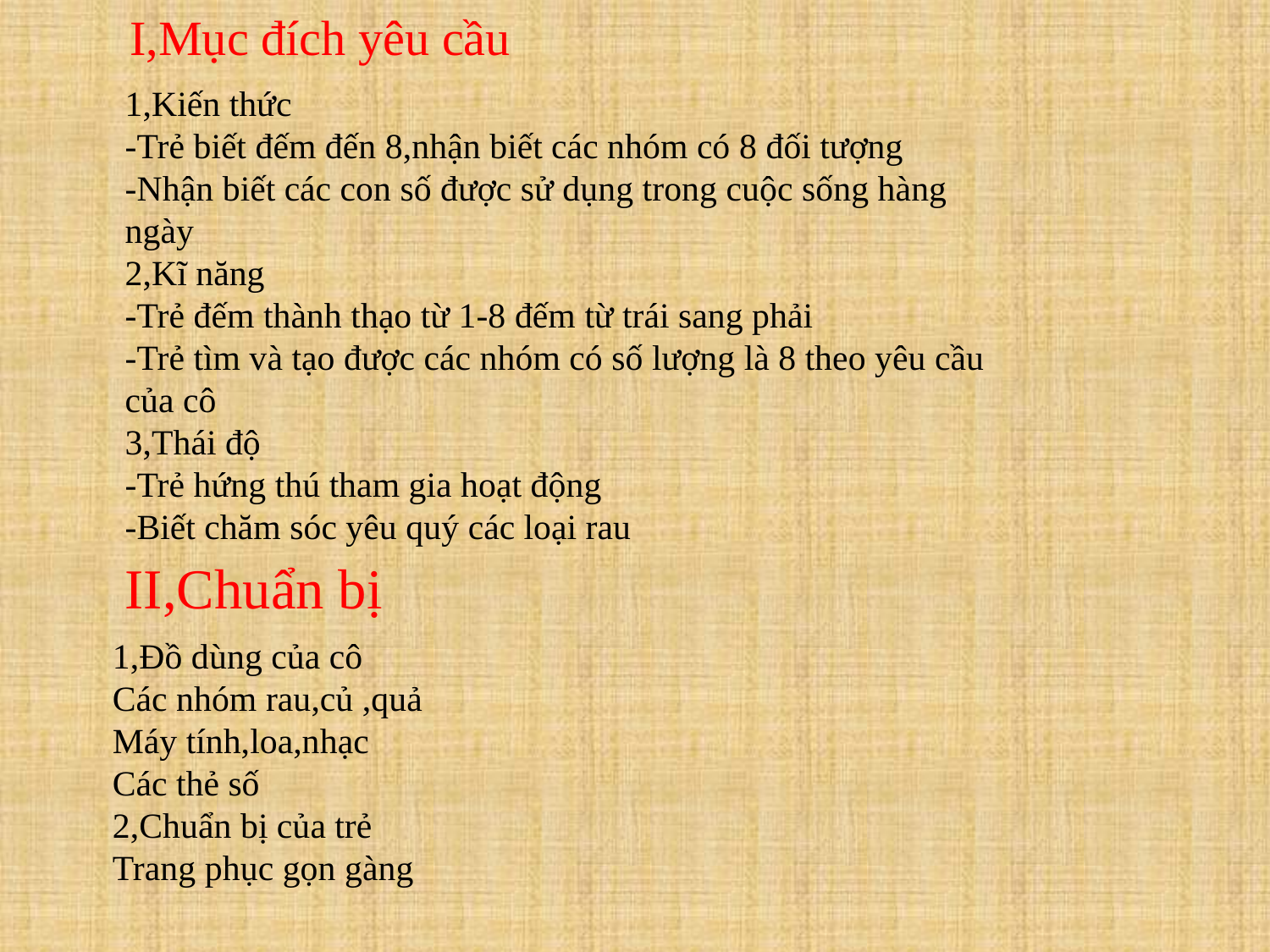

I,Mục đích yêu cầu

1,Kiến thức
-Trẻ biết đếm đến 8,nhận biết các nhóm có 8 đối tượng
-Nhận biết các con số được sử dụng trong cuộc sống hàng ngày
2,Kĩ năng
-Trẻ đếm thành thạo từ 1-8 đếm từ trái sang phải
-Trẻ tìm và tạo được các nhóm có số lượng là 8 theo yêu cầu của cô
3,Thái độ
-Trẻ hứng thú tham gia hoạt động
-Biết chăm sóc yêu quý các loại rau
II,Chuẩn bị
1,Đồ dùng của cô
Các nhóm rau,củ ,quả
Máy tính,loa,nhạc
Các thẻ số
2,Chuẩn bị của trẻ
Trang phục gọn gàng